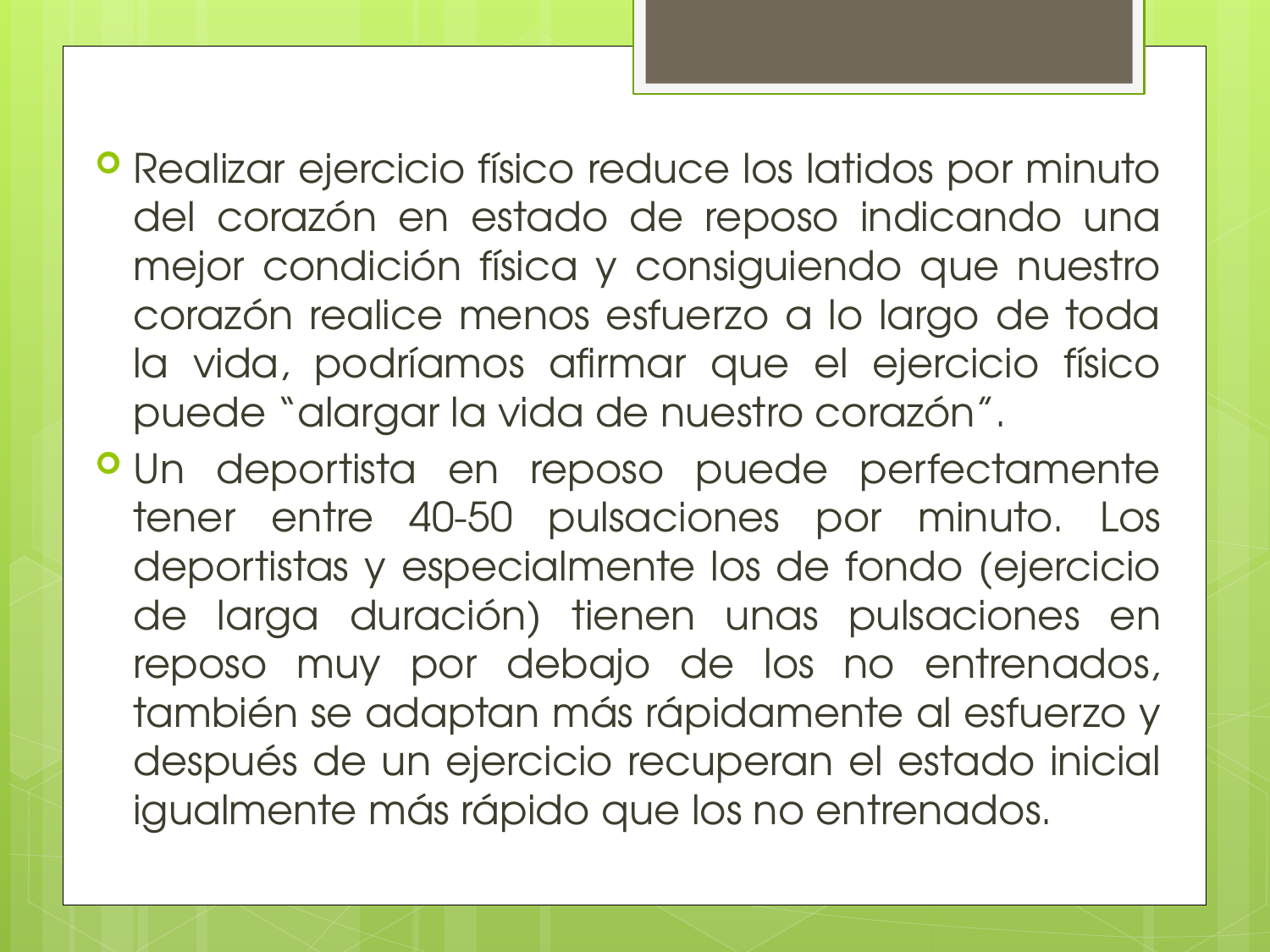

Realizar ejercicio físico reduce los latidos por minuto del corazón en estado de reposo indicando una mejor condición física y consiguiendo que nuestro corazón realice menos esfuerzo a lo largo de toda la vida, podríamos afirmar que el ejercicio físico puede “alargar la vida de nuestro corazón”.
Un deportista en reposo puede perfectamente tener entre 40-50 pulsaciones por minuto. Los deportistas y especialmente los de fondo (ejercicio de larga duración) tienen unas pulsaciones en reposo muy por debajo de los no entrenados, también se adaptan más rápidamente al esfuerzo y después de un ejercicio recuperan el estado inicial igualmente más rápido que los no entrenados.